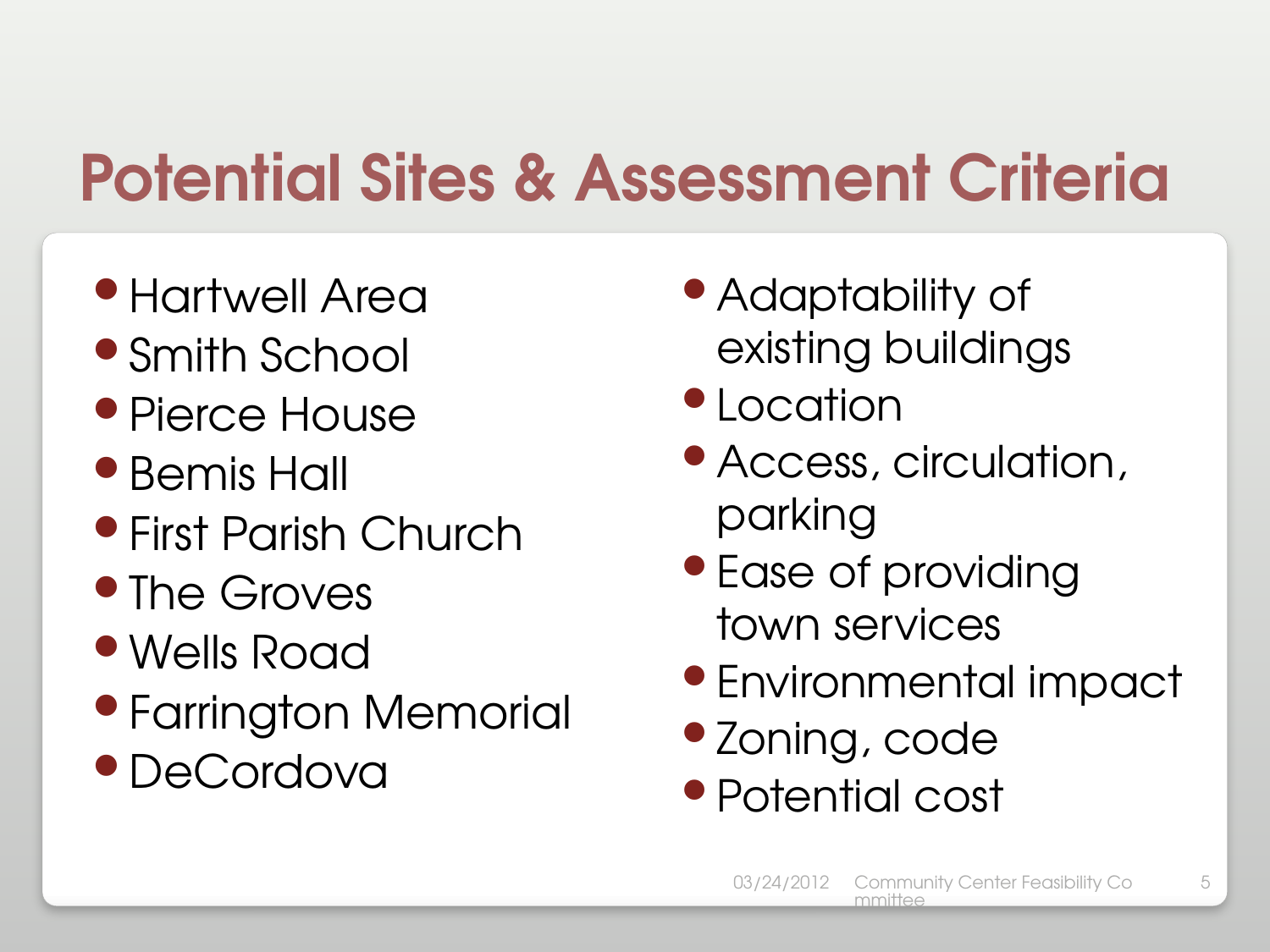

# Potential Sites & Assessment Criteria
Hartwell Area
Smith School
Pierce House
Bemis Hall
First Parish Church
The Groves
Wells Road
Farrington Memorial
DeCordova
Adaptability of existing buildings
Location
Access, circulation, parking
Ease of providing town services
Environmental impact
Zoning, code
Potential cost
03/24/2012
Community Center Feasibility Committee
5